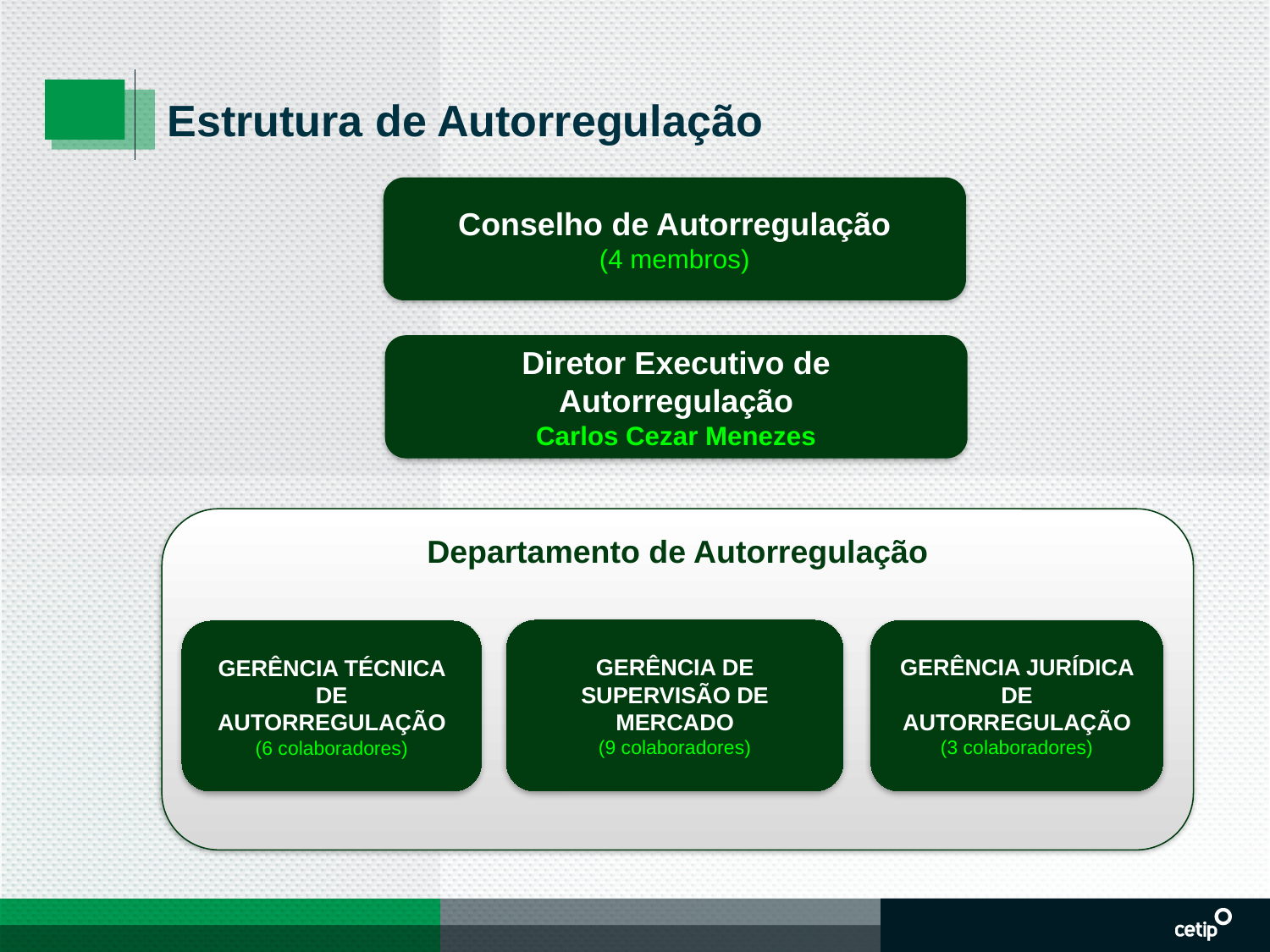

Estrutura de Autorregulação

Conselho de Autorregulação
(4 membros)
Diretor Executivo de Autorregulação
Carlos Cezar Menezes
Departamento de Autorregulação
GERÊNCIA DE SUPERVISÃO DE MERCADO
(9 colaboradores)
GERÊNCIA JURÍDICA DE AUTORREGULAÇÃO
(3 colaboradores)
GERÊNCIA TÉCNICA DE AUTORREGULAÇÃO
(6 colaboradores)